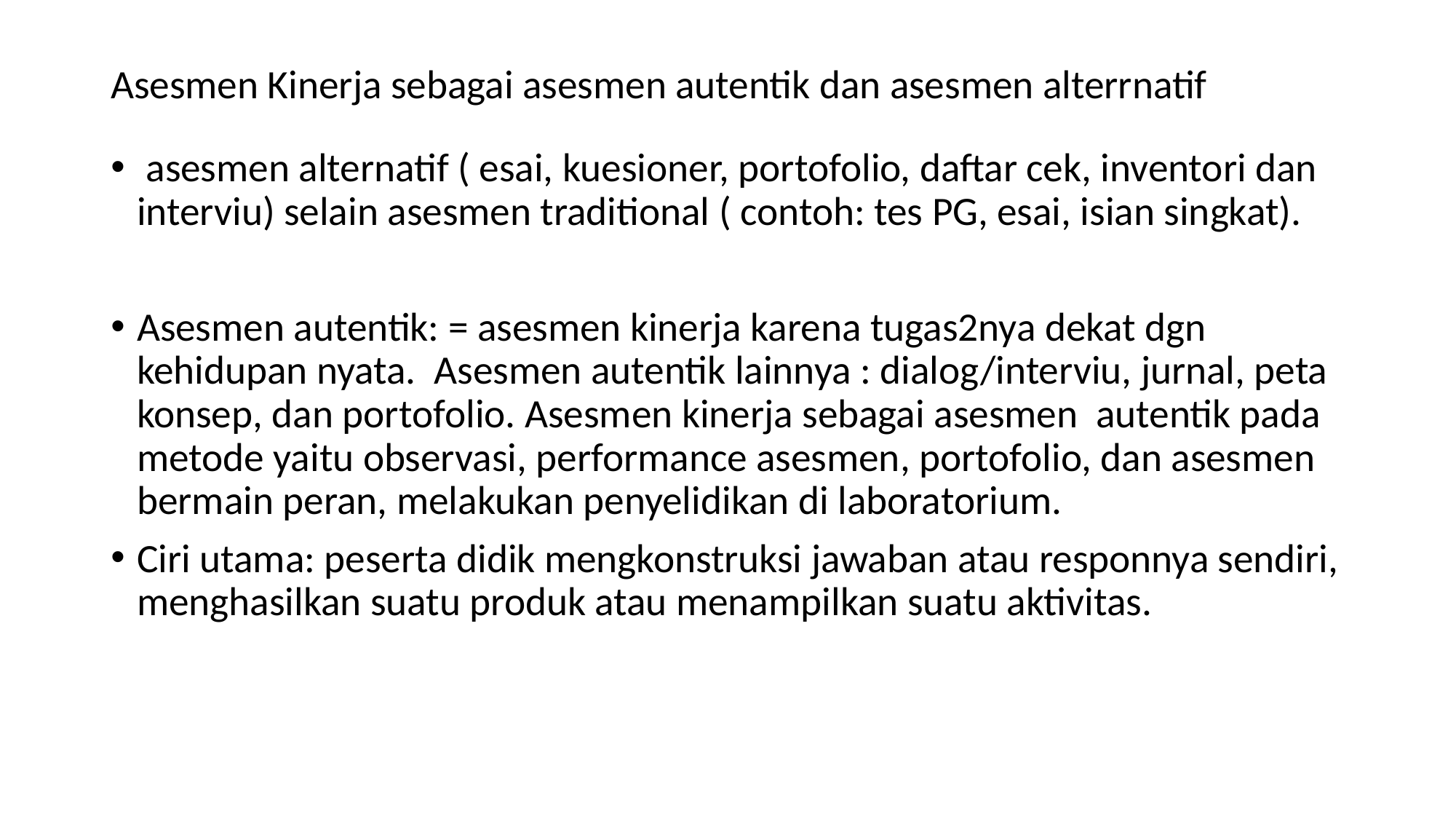

# Asesmen Kinerja sebagai asesmen autentik dan asesmen alterrnatif
 asesmen alternatif ( esai, kuesioner, portofolio, daftar cek, inventori dan interviu) selain asesmen traditional ( contoh: tes PG, esai, isian singkat).

Asesmen autentik: = asesmen kinerja karena tugas2nya dekat dgn kehidupan nyata.  Asesmen autentik lainnya : dialog/interviu, jurnal, peta konsep, dan portofolio. Asesmen kinerja sebagai asesmen  autentik pada metode yaitu observasi, performance asesmen, portofolio, dan asesmen bermain peran, melakukan penyelidikan di laboratorium.
Ciri utama: peserta didik mengkonstruksi jawaban atau responnya sendiri, menghasilkan suatu produk atau menampilkan suatu aktivitas.